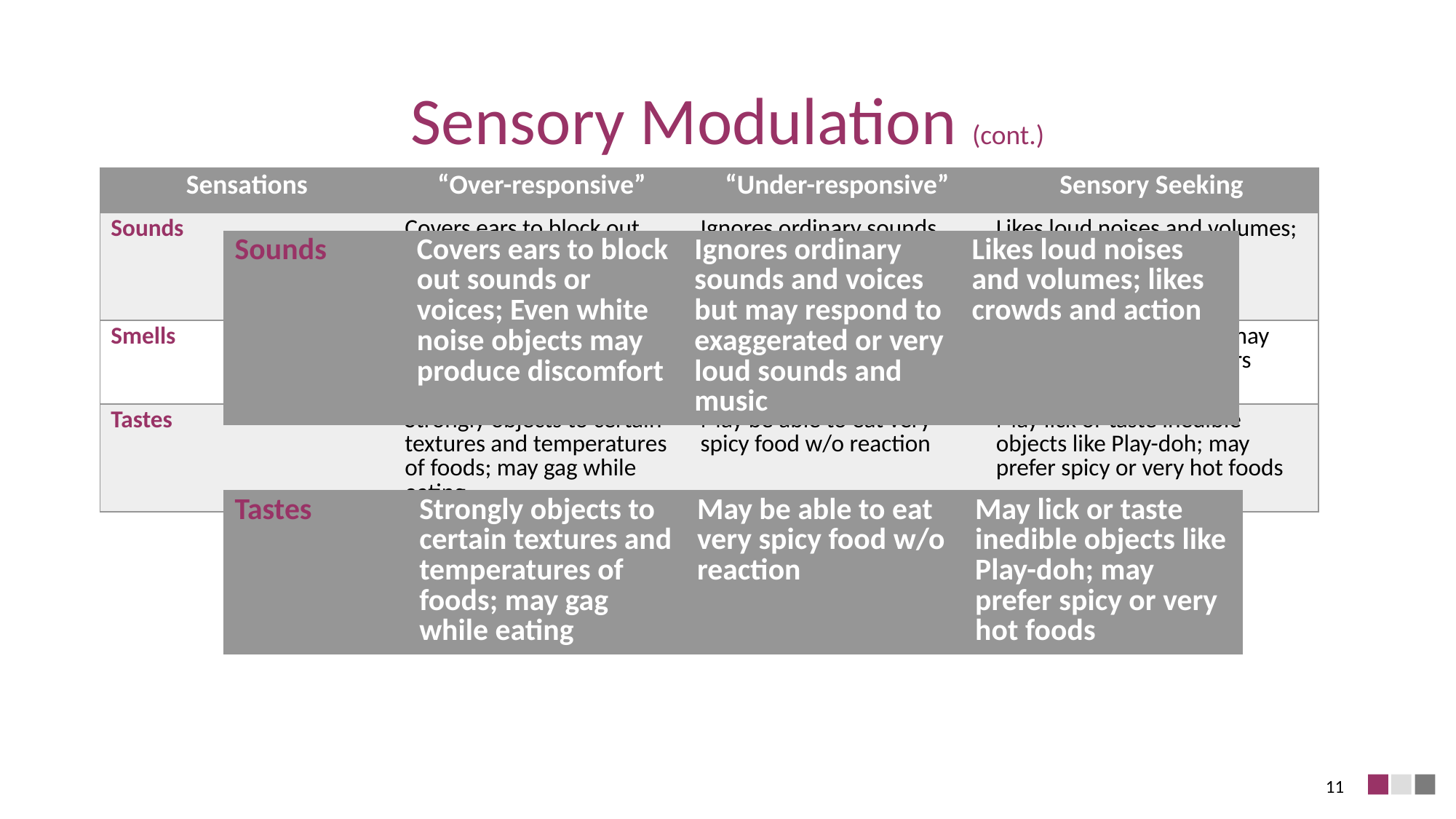

# Sensory Modulation (cont.)
| Sensations | “Over-responsive” | “Under-responsive” | Sensory Seeking |
| --- | --- | --- | --- |
| Sounds | Covers ears to block out sounds or voices; Even white noise objects may produce discomfort | Ignores ordinary sounds and voices but may respond to exaggerated or very loud sounds and music | Likes loud noises and volumes; likes crowds and action |
| Smells | Objects to certain smells such as a ripe banana that most others do not notice | May be unaware of unpleasant odors and unable to smell his meal | Seeks strong odors and may like to sniff objects/others |
| Tastes | Strongly objects to certain textures and temperatures of foods; may gag while eating | May be able to eat very spicy food w/o reaction | May lick or taste inedible objects like Play-doh; may prefer spicy or very hot foods |
| Sounds | Covers ears to block out sounds or voices; Even white noise objects may produce discomfort | Ignores ordinary sounds and voices but may respond to exaggerated or very loud sounds and music | Likes loud noises and volumes; likes crowds and action |
| --- | --- | --- | --- |
| Tastes | Strongly objects to certain textures and temperatures of foods; may gag while eating | May be able to eat very spicy food w/o reaction | May lick or taste inedible objects like Play-doh; may prefer spicy or very hot foods |
| --- | --- | --- | --- |
11